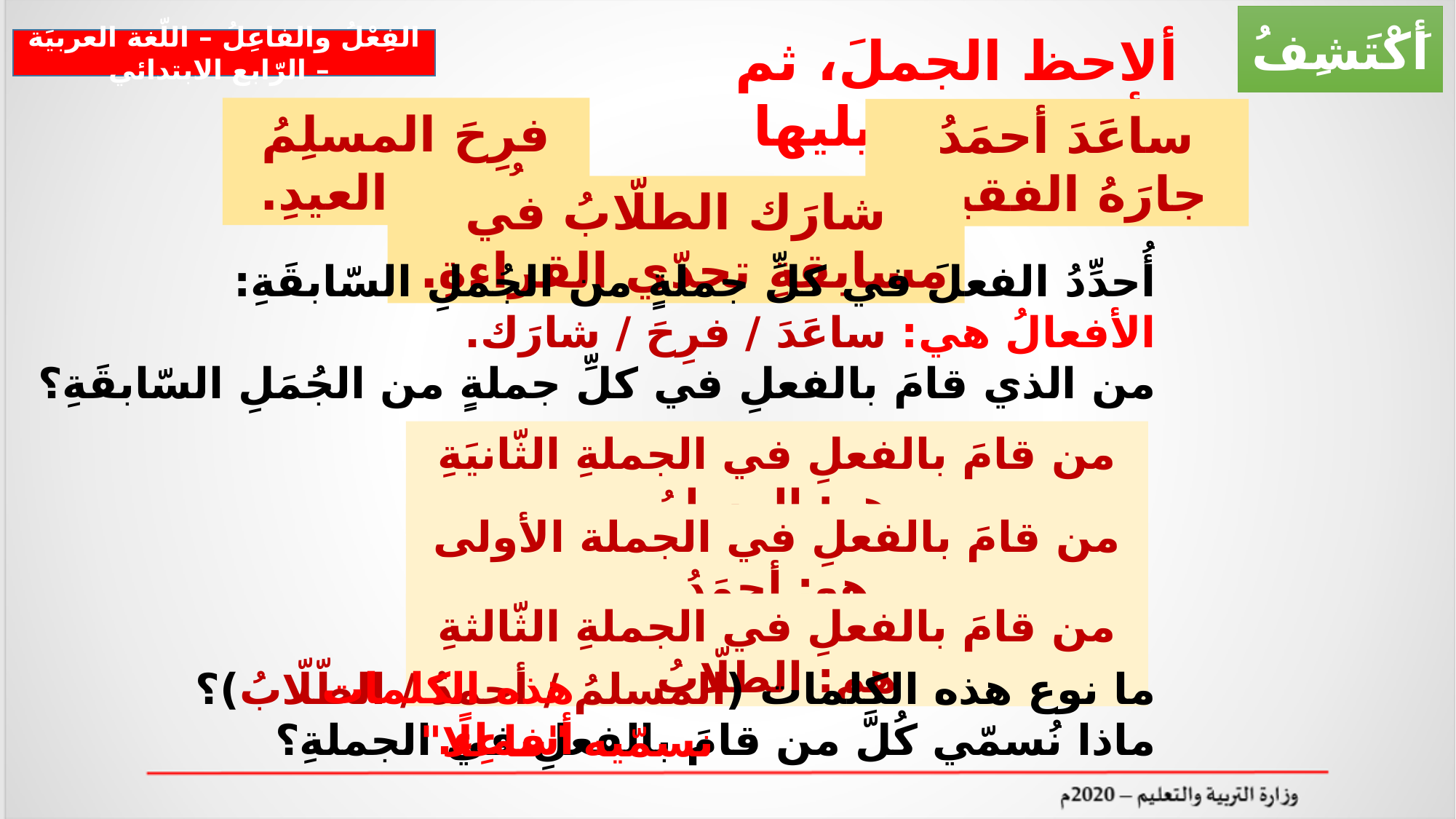

أَكْتَشِفُ
ألاحظ الجملَ، ثم أجيب عمّا يليها:
الفِعْلُ والفاعِلُ – اللّغة العربيَة – الرّابع الابتدائي
فرِحَ المسلِمُ بقُدومِ العيدِ.
ساعَدَ أحمَدُ  جارَهُ الفقيرَ.
شارَك الطلّابُ في مسابقةِ تحدّي القراءةِ.
أُحدِّدُ الفعلَ في كلِّ جملةٍ من الجُملِ السّابقَةِ:
الأفعالُ هي: ساعَدَ / فرِحَ / شارَك.
من الذي قامَ بالفعلِ في كلِّ جملةٍ من الجُمَلِ السّابقَةِ؟

ما نوع هذه الكلمات (المسلمُ / أحمدُ / الطّلّابُ)؟
ماذا نُسمّي كُلَّ من قامَ بالفعلِ في الجملةِ؟
من قامَ بالفعلِ في الجملةِ الثّانيَةِ هو: المسلِمُ
من قامَ بالفعلِ في الجملة الأولى هو: أحمَدُ
من قامَ بالفعلِ في الجملةِ الثّالثةِ هم: الطلّابُ
هذه الكلمات أسماء.
نسمّيه "فاعِلًا"